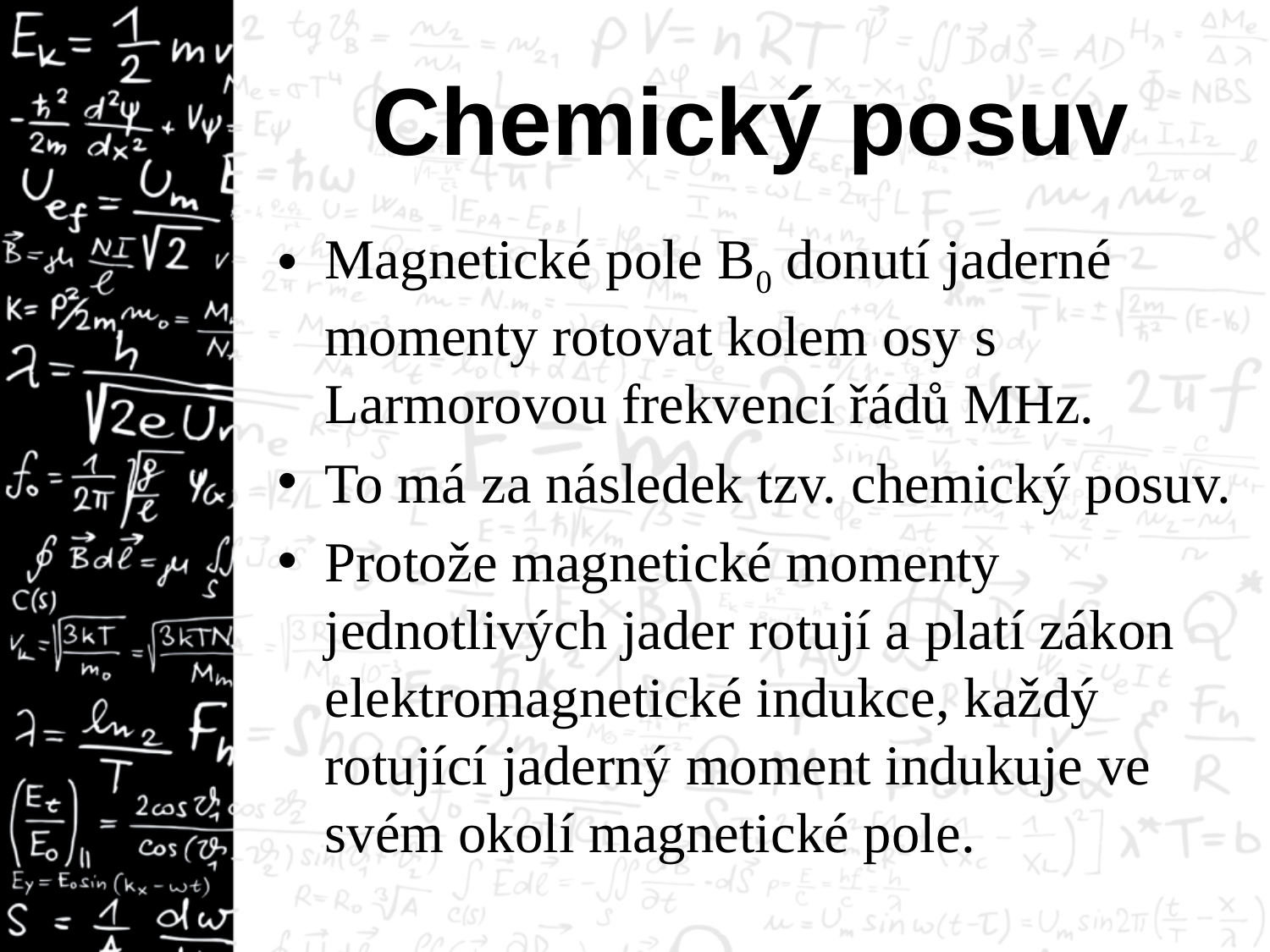

# Chemický posuv
Magnetické pole B0 donutí jaderné momenty rotovat kolem osy s Larmorovou frekvencí řádů MHz.
To má za následek tzv. chemický posuv.
Protože magnetické momenty jednotlivých jader rotují a platí zákon elektromagnetické indukce, každý rotující jaderný moment indukuje ve svém okolí magnetické pole.